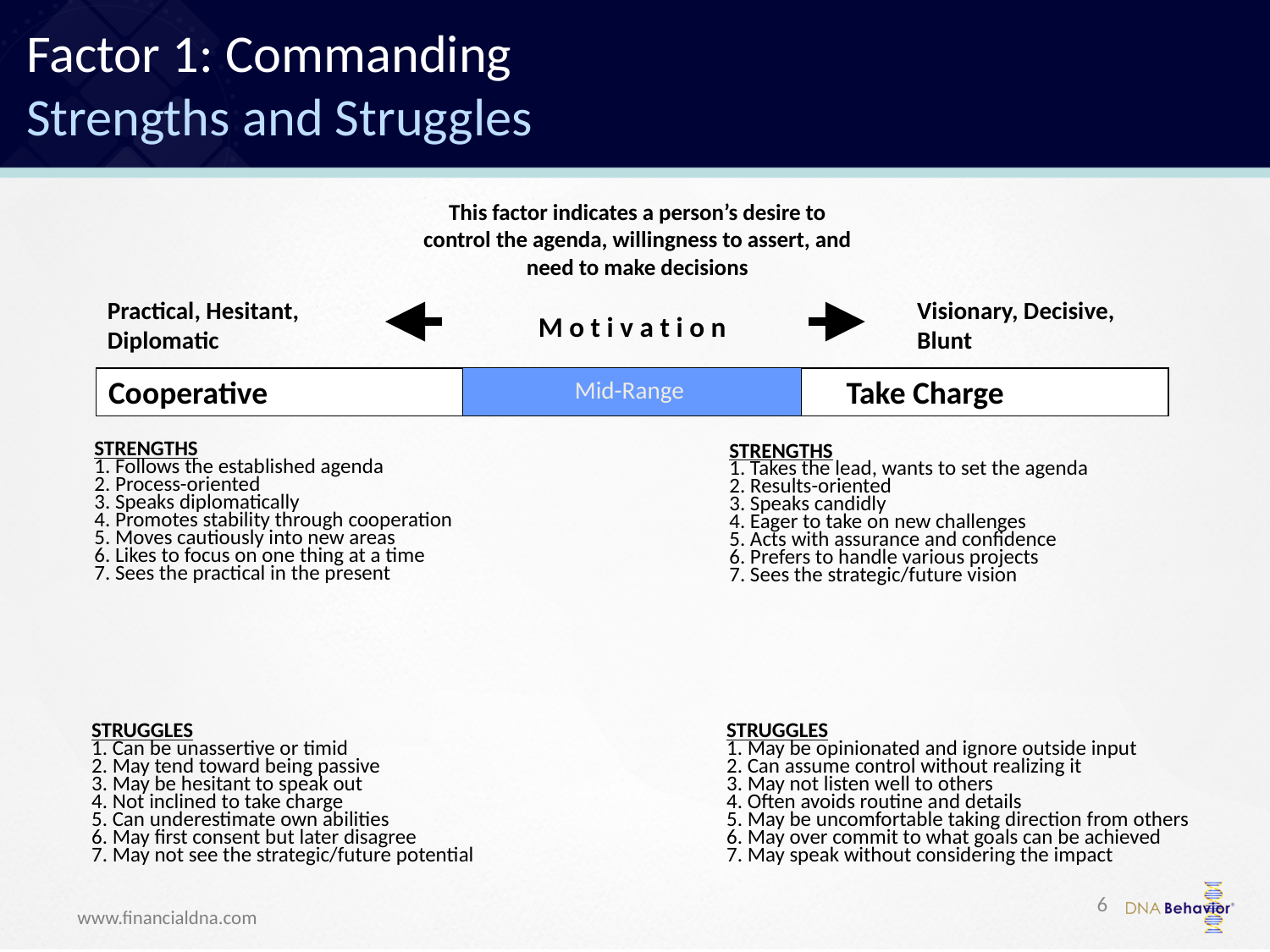

Factor 1: Commanding
Strengths and Struggles
This factor indicates a person’s desire to control the agenda, willingness to assert, and need to make decisions
Practical, Hesitant, Diplomatic
Visionary, Decisive, Blunt
M o t i v a t i o n

Cooperative
Take Charge

Mid-Range
STRENGTHS
1. Follows the established agenda
2. Process-oriented
3. Speaks diplomatically
4. Promotes stability through cooperation
5. Moves cautiously into new areas
6. Likes to focus on one thing at a time
7. Sees the practical in the present
STRENGTHS
1. Takes the lead, wants to set the agenda
2. Results-oriented
3. Speaks candidly
4. Eager to take on new challenges
5. Acts with assurance and confidence
6. Prefers to handle various projects
7. Sees the strategic/future vision
STRUGGLES
1. Can be unassertive or timid
2. May tend toward being passive
3. May be hesitant to speak out
4. Not inclined to take charge
5. Can underestimate own abilities
6. May first consent but later disagree
7. May not see the strategic/future potential
STRUGGLES
1. May be opinionated and ignore outside input
2. Can assume control without realizing it
3. May not listen well to others
4. Often avoids routine and details
5. May be uncomfortable taking direction from others
6. May over commit to what goals can be achieved
7. May speak without considering the impact
6